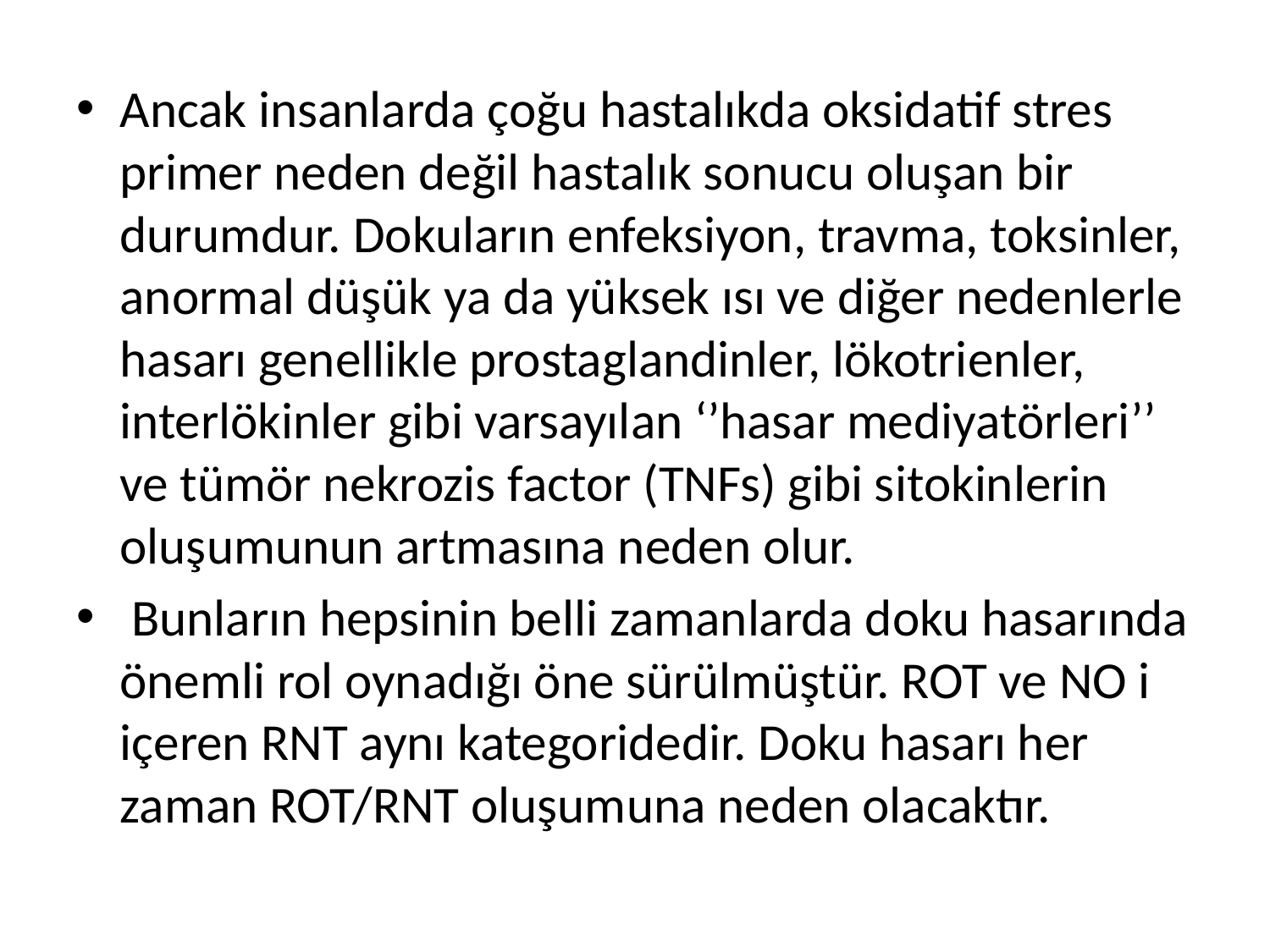

#
Ancak insanlarda çoğu hastalıkda oksidatif stres primer neden değil hastalık sonucu oluşan bir durumdur. Dokuların enfeksiyon, travma, toksinler, anormal düşük ya da yüksek ısı ve diğer nedenlerle hasarı genellikle prostaglandinler, lökotrienler, interlökinler gibi varsayılan ‘’hasar mediyatörleri’’ ve tümör nekrozis factor (TNFs) gibi sitokinlerin oluşumunun artmasına neden olur.
 Bunların hepsinin belli zamanlarda doku hasarında önemli rol oynadığı öne sürülmüştür. ROT ve NO i içeren RNT aynı kategoridedir. Doku hasarı her zaman ROT/RNT oluşumuna neden olacaktır.